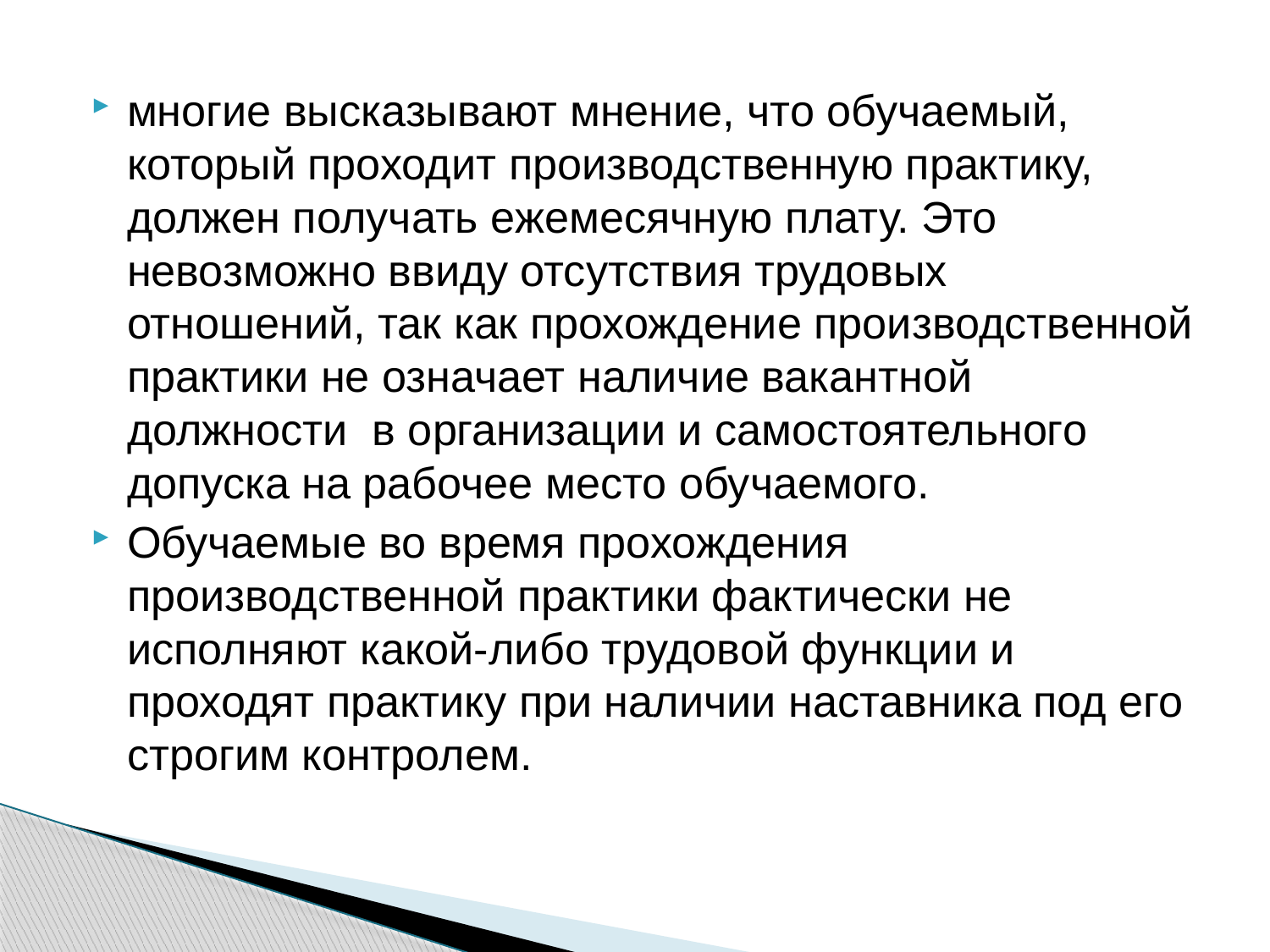

многие высказывают мнение, что обучаемый, который проходит производственную практику, должен получать ежемесячную плату. Это невозможно ввиду отсутствия трудовых отношений, так как прохождение производственной практики не означает наличие вакантной должности  в организации и самостоятельного допуска на рабочее место обучаемого.
Обучаемые во время прохождения производственной практики фактически не исполняют какой-либо трудовой функции и проходят практику при наличии наставника под его строгим контролем.